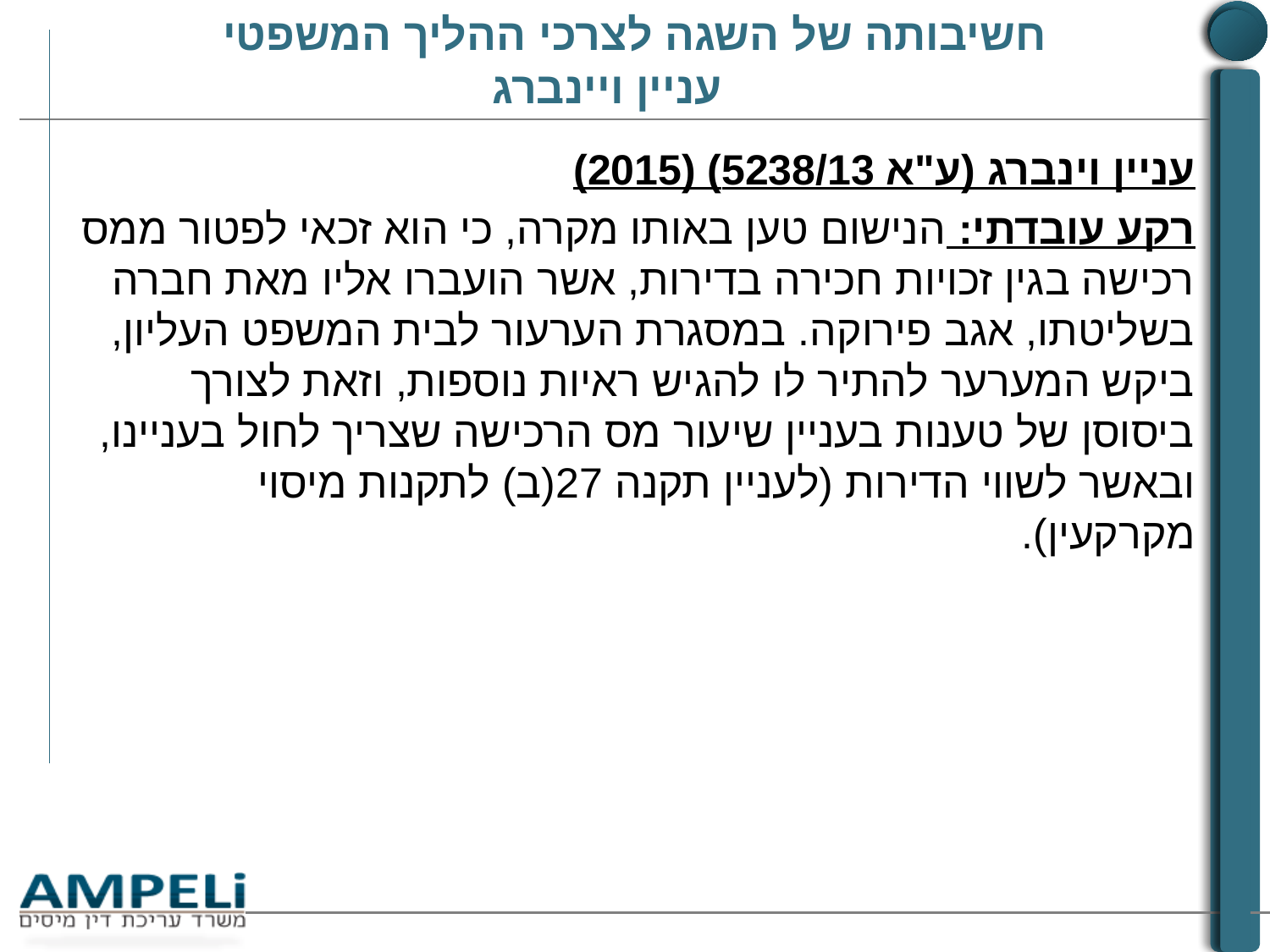

# חשיבותה של השגה לצרכי ההליך המשפטי עניין ויינברג
עניין וינברג (ע"א 5238/13) (2015)
רקע עובדתי: הנישום טען באותו מקרה, כי הוא זכאי לפטור ממס רכישה בגין זכויות חכירה בדירות, אשר הועברו אליו מאת חברה בשליטתו, אגב פירוקה. במסגרת הערעור לבית המשפט העליון, ביקש המערער להתיר לו להגיש ראיות נוספות, וזאת לצורך ביסוסן של טענות בעניין שיעור מס הרכישה שצריך לחול בעניינו, ובאשר לשווי הדירות (לעניין תקנה 27(ב) לתקנות מיסוי מקרקעין).